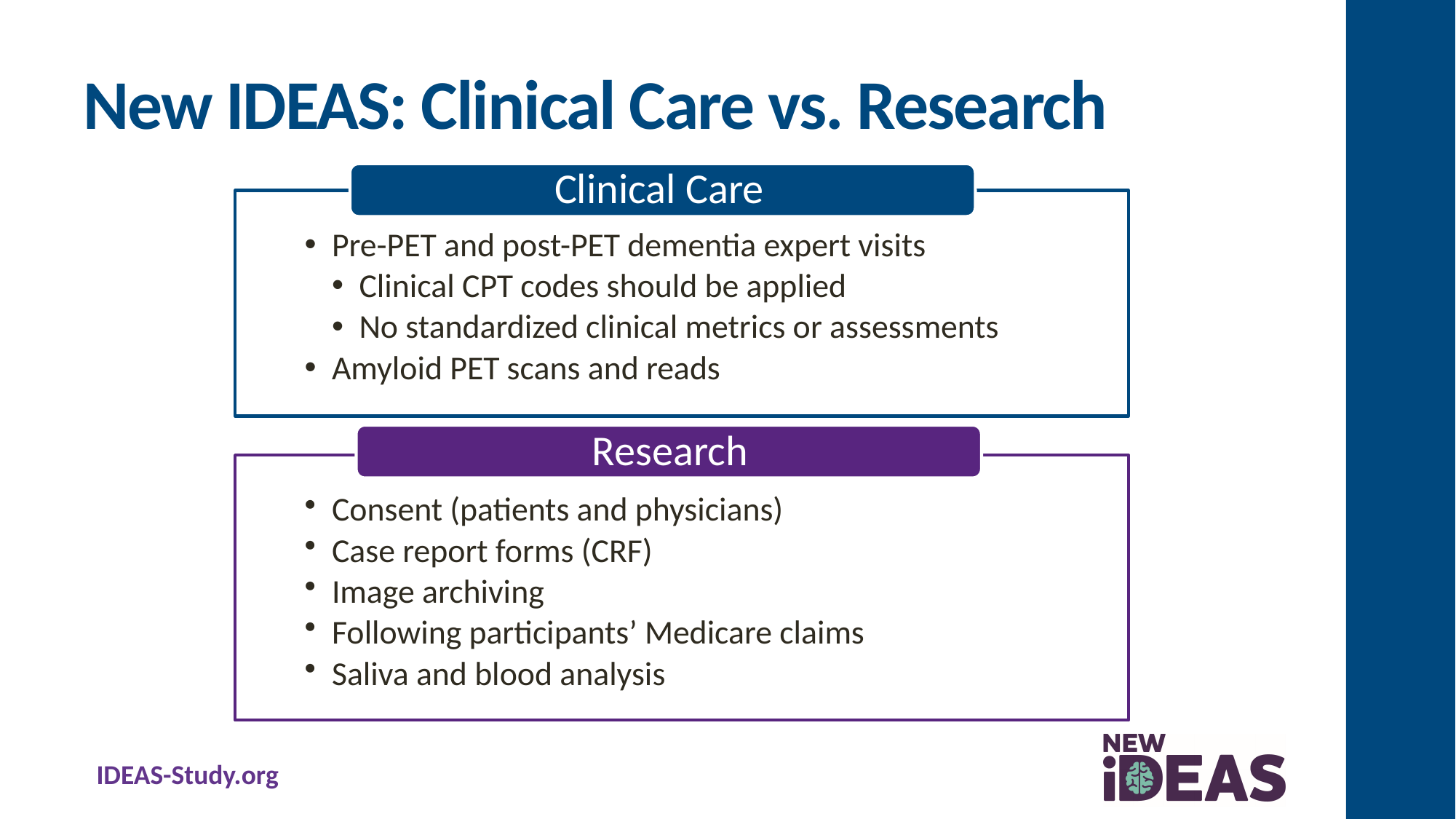

# New IDEAS: Clinical Care vs. Research
Pre-PET and post-PET dementia expert visits
Clinical CPT codes should be applied
No standardized clinical metrics or assessments
Amyloid PET scans and reads
Clinical Care
Consent (patients and physicians)
Case report forms (CRF)
Image archiving
Following participants’ Medicare claims
Saliva and blood analysis
Research